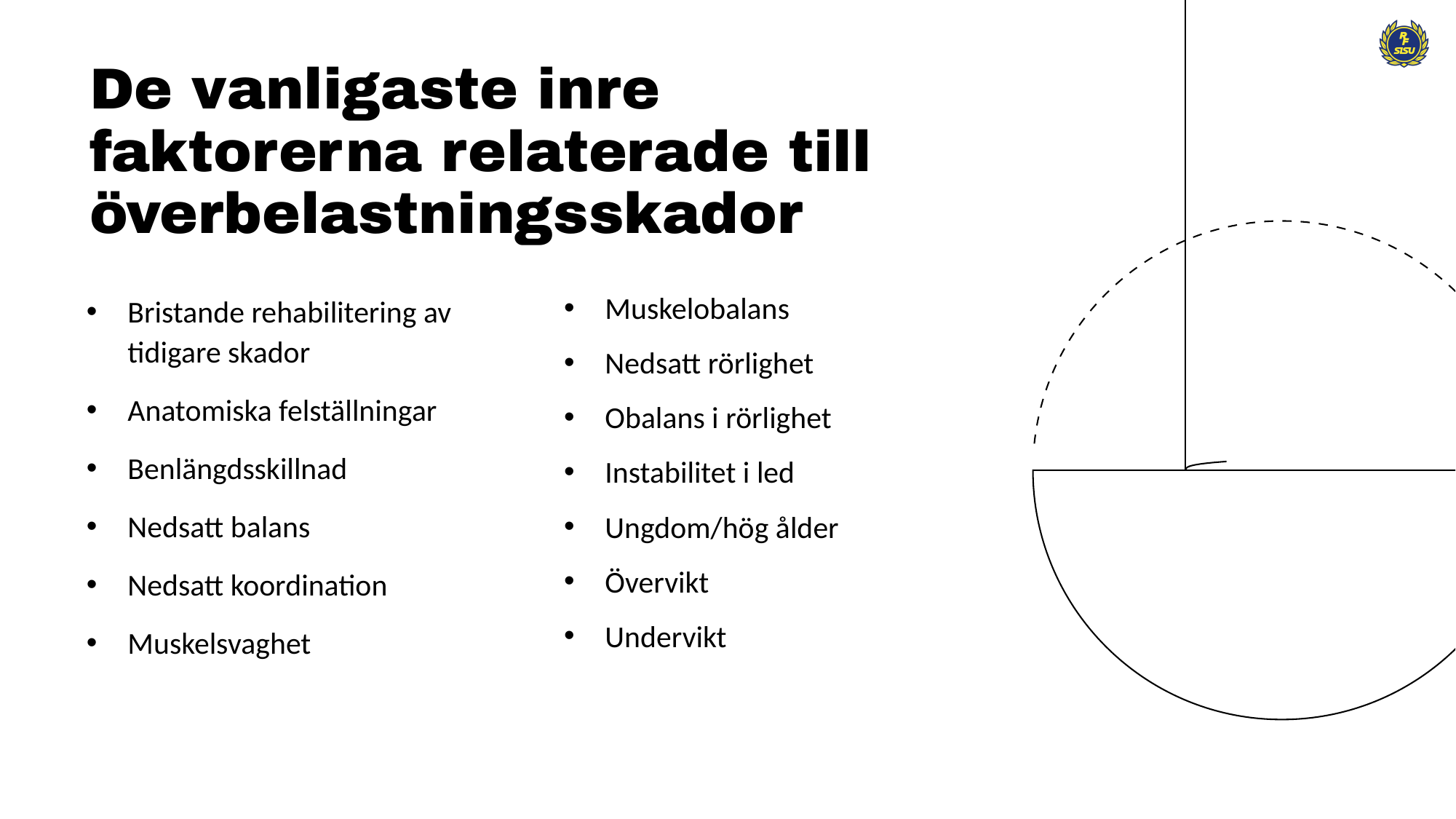

# De vanligaste inre faktorerna relaterade till överbelastningsskador
Bristande rehabilitering av tidigare skador
Anatomiska felställningar
Benlängdsskillnad
Nedsatt balans
Nedsatt koordination
Muskelsvaghet

Muskelobalans
Nedsatt rörlighet
Obalans i rörlighet
Instabilitet i led
Ungdom/hög ålder
Övervikt
Undervikt